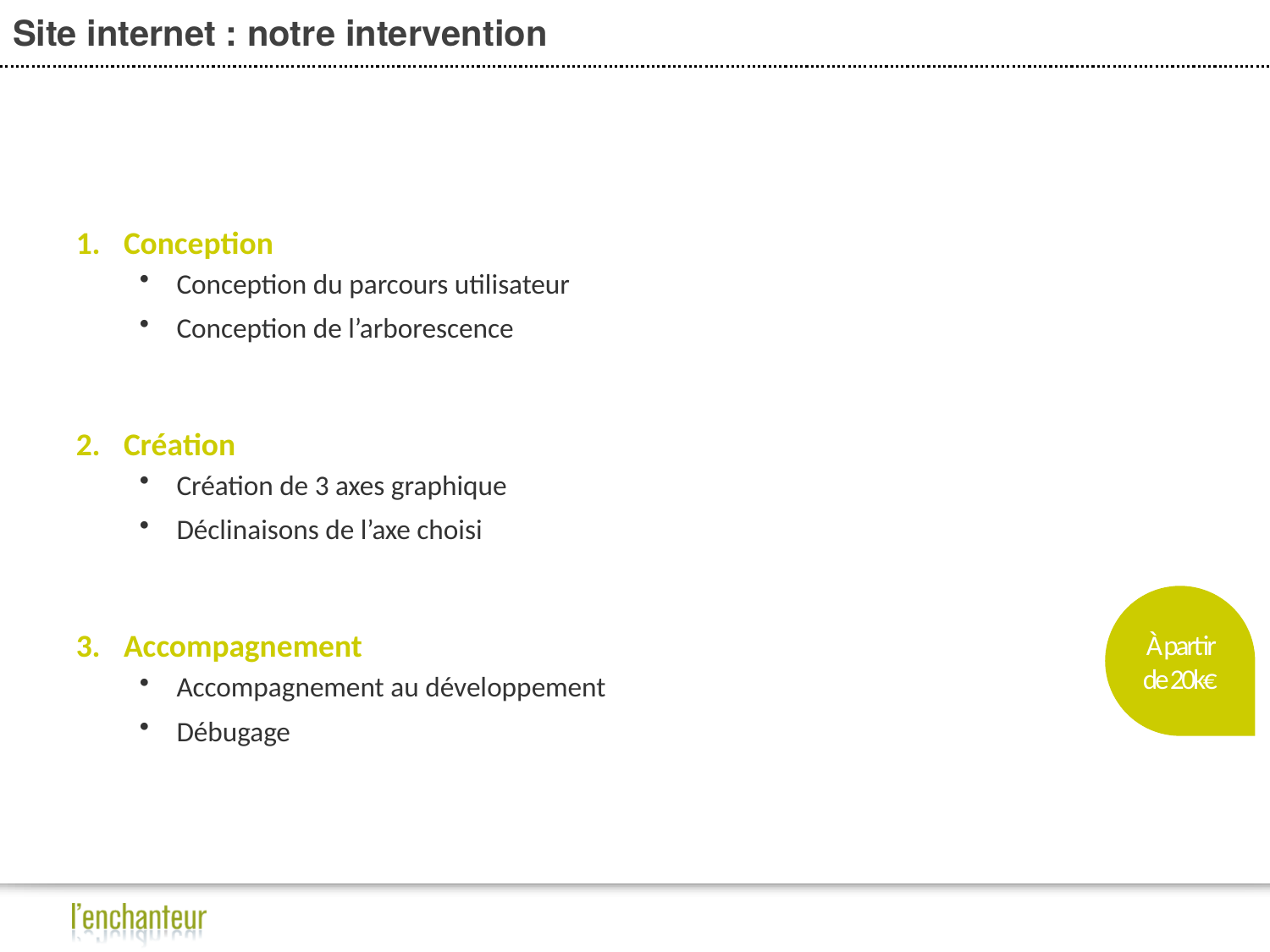

# Site internet : notre intervention
Conception
Conception du parcours utilisateur
Conception de l’arborescence

Création
Création de 3 axes graphique
Déclinaisons de l’axe choisi

Accompagnement
Accompagnement au développement
Débugage

À partir de 20k€